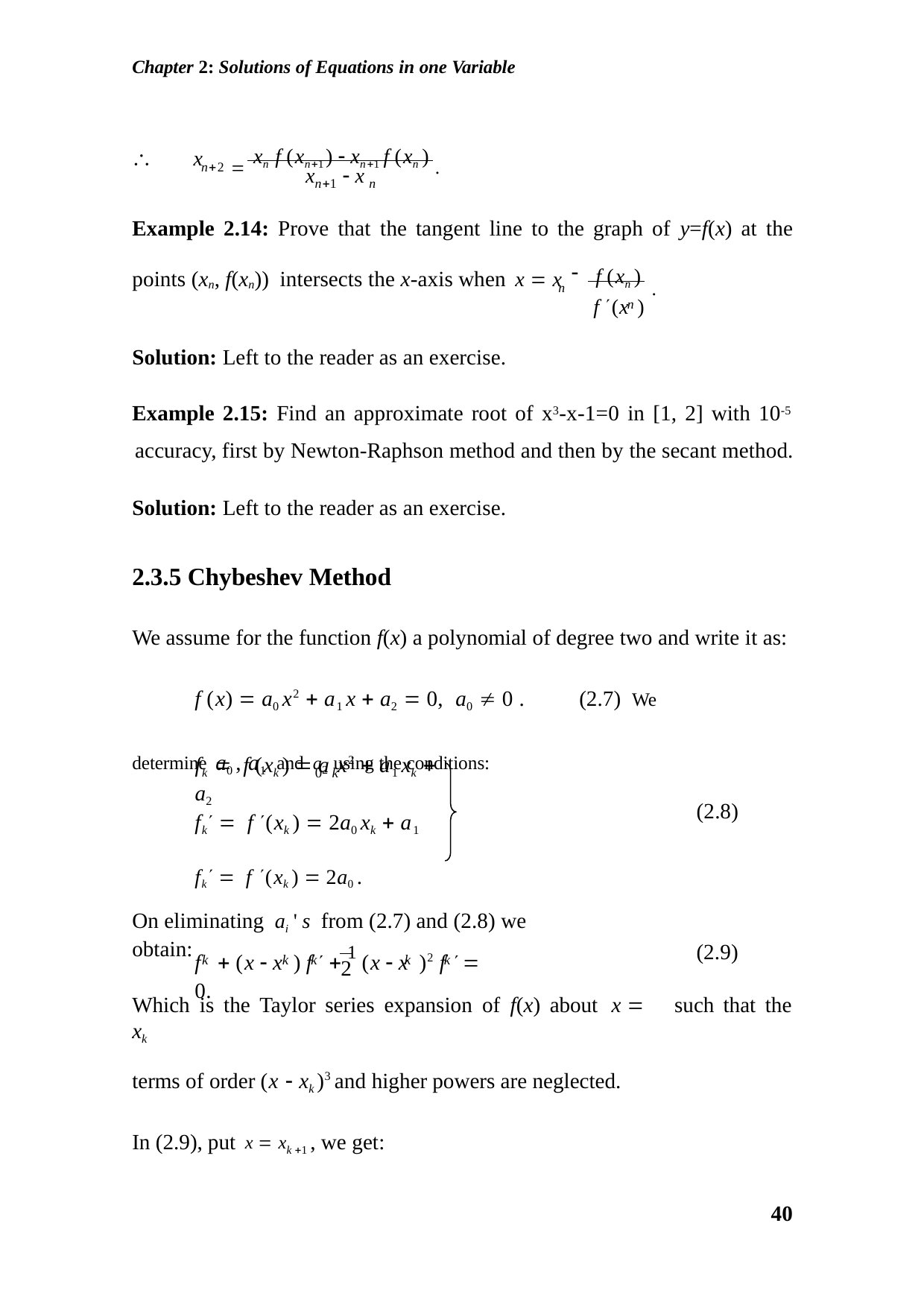

Chapter 2: Solutions of Equations in one Variable
= xn  f (xn+1) − xn+1 f (xn ) .
∴	x
n+2
x	− x

n+1	n
Example 2.14: Prove that the tangent line to the graph of y=f(x) at the
f (xn )  .
points (xn, f(xn)) intersects the x-axis when x = x
n
f ′(x )

n
Solution: Left to the reader as an exercise.
Example 2.15: Find an approximate root of x3-x-1=0 in [1, 2] with 10-5  accuracy, first by Newton-Raphson method and then by the secant method.

Solution: Left to the reader as an exercise.

2.3.5 Chybeshev Method

We assume for the function f(x) a polynomial of degree two and write it as:
f (x) = a0 x2  + a1 x + a2  = 0,  a0  ≠ 0 .	(2.7)  We determine a0 , a1 and a2 using the conditions:
fk  =  f (xk ) = a x2  + a1 xk  + a2
0  k

(2.8)
fk′ =  f ′(xk ) = 2a0 xk  + a1
fk′ =  f ′(xk ) = 2a0 .
On eliminating  ai ' s  from (2.7) and (2.8) we obtain:
f   + (x − x  ) f ′ + 1 (x − x  )2  f ′= 0.
(2.9)
k	k	k
k	k
2

such that the
Which is the Taylor series expansion of f(x) about x = xk
terms of order (x − xk )3 and higher powers are neglected.  In (2.9), put x = xk +1 , we get:
40